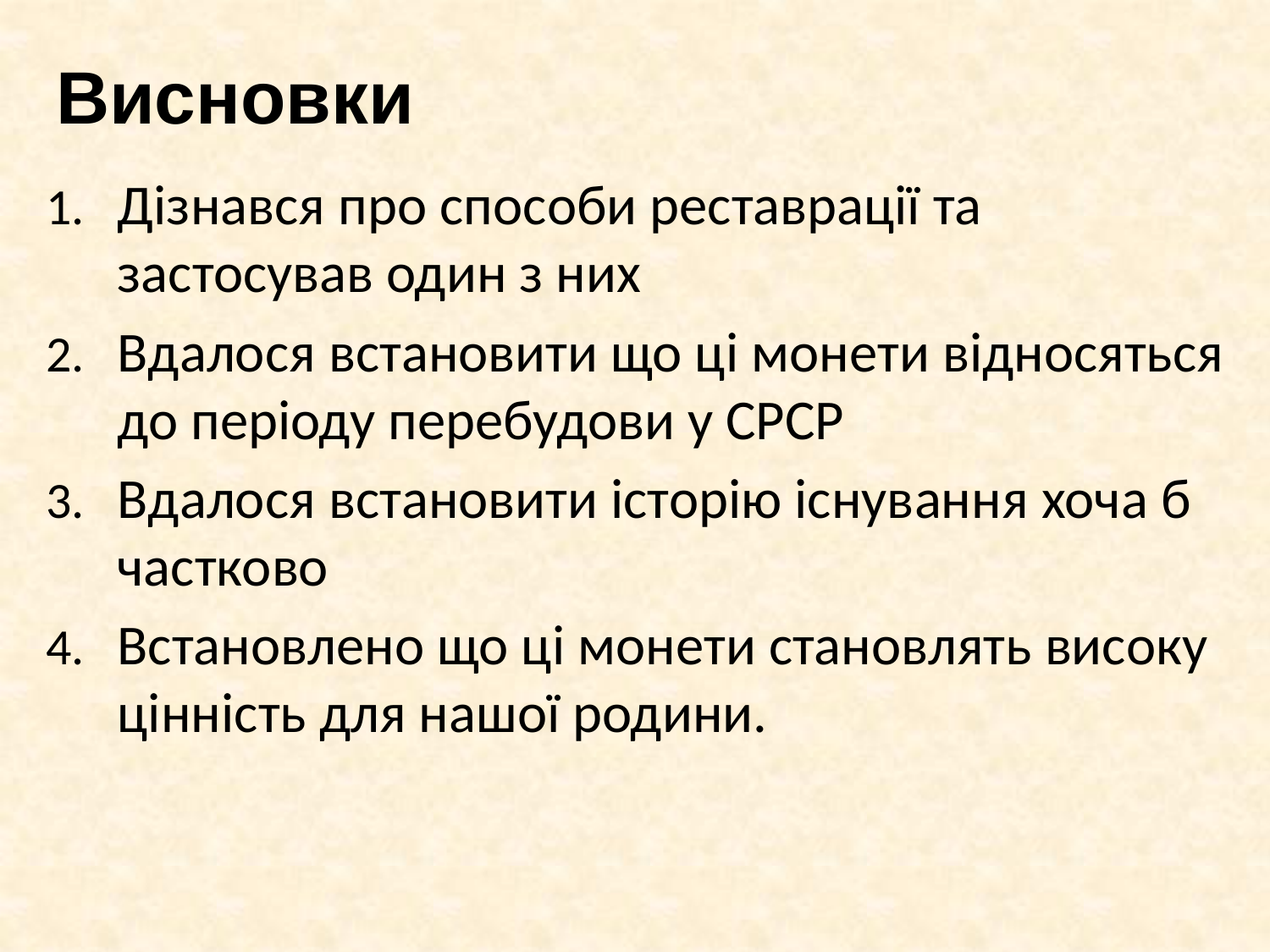

# Висновки
Дізнався про способи реставрації та застосував один з них
Вдалося встановити що ці монети відносяться до періоду перебудови у СРСР
Вдалося встановити історію існування хоча б частково
Встановлено що ці монети становлять високу цінність для нашої родини.